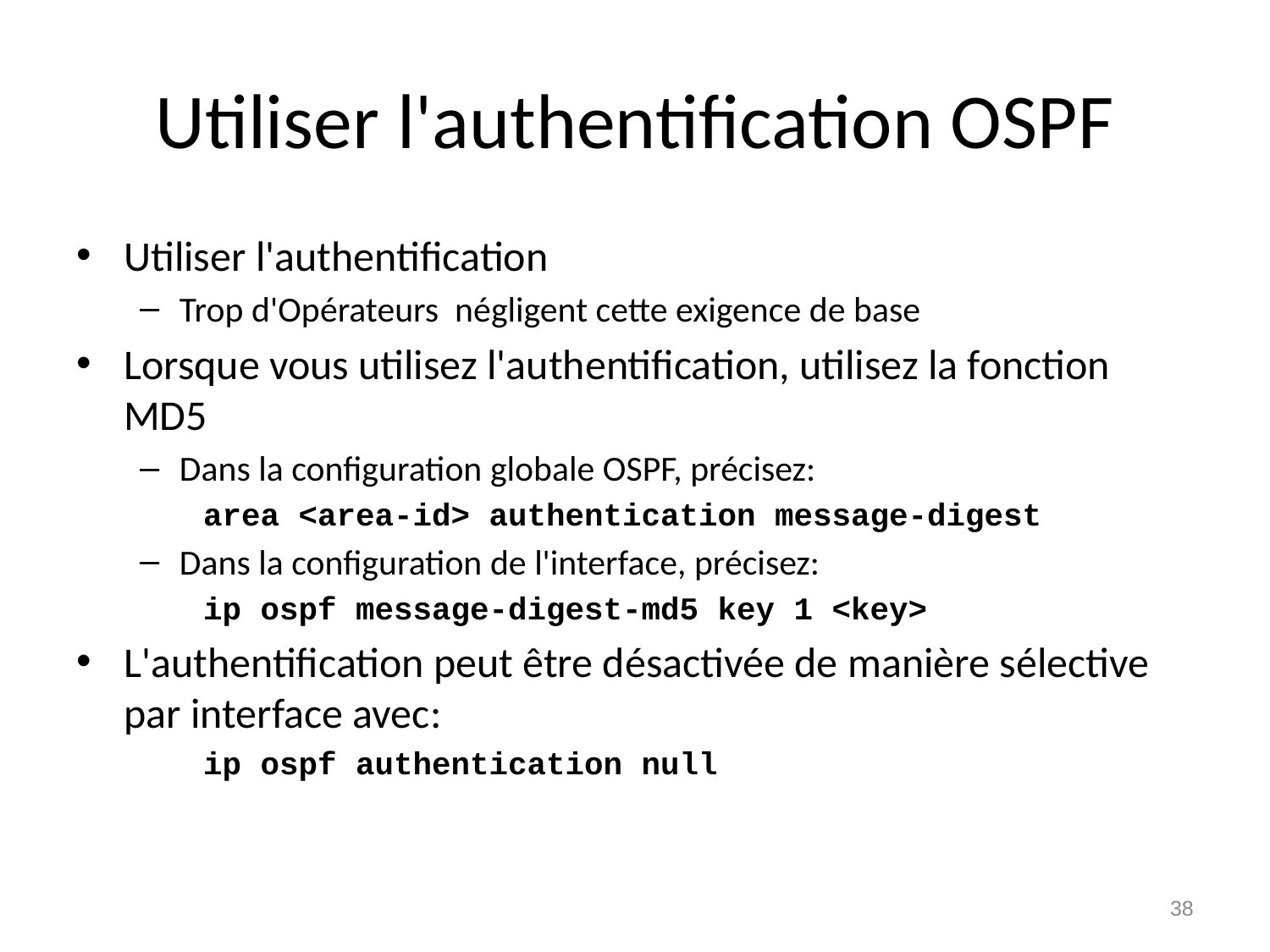

# Utiliser l'authentification OSPF
Utiliser l'authentification
Trop d'Opérateurs  négligent cette exigence de base
Lorsque vous utilisez l'authentification, utilisez la fonction MD5
Dans la configuration globale OSPF, précisez:
area <area-id> authentication message-digest
Dans la configuration de l'interface, précisez:
ip ospf message-digest-md5 key 1 <key>
L'authentification peut être désactivée de manière sélective par interface avec:
ip ospf authentication null
38